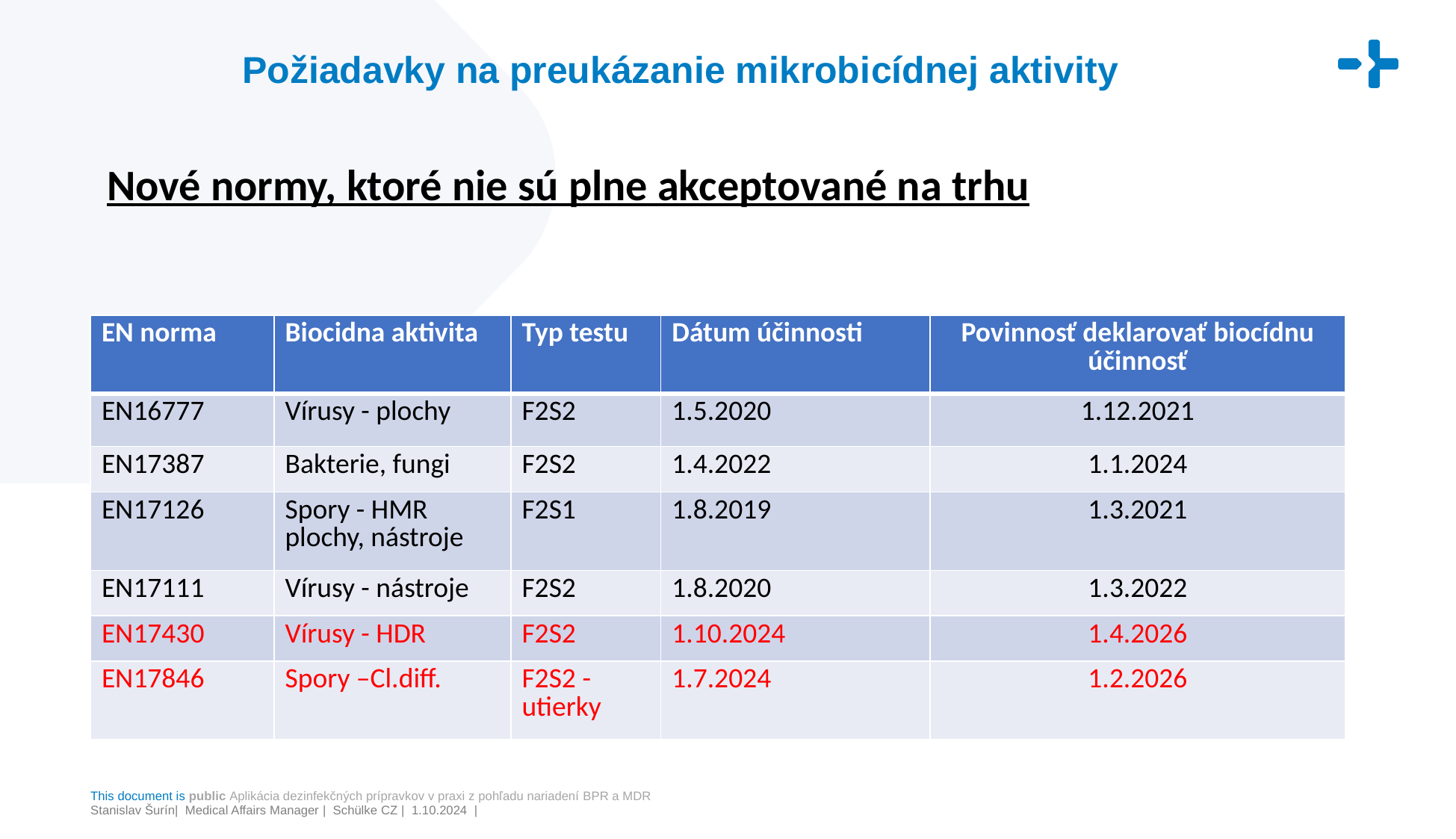

# Požiadavky na preukázanie mikrobicídnej aktivity
Nové normy, ktoré nie sú plne akceptované na trhu
| EN norma | Biocidna aktivita | Typ testu | Dátum účinnosti | Povinnosť deklarovať biocídnu účinnosť |
| --- | --- | --- | --- | --- |
| EN16777 | Vírusy - plochy | F2S2 | 1.5.2020 | 1.12.2021 |
| EN17387 | Bakterie, fungi | F2S2 | 1.4.2022 | 1.1.2024 |
| EN17126 | Spory - HMR plochy, nástroje | F2S1 | 1.8.2019 | 1.3.2021 |
| EN17111 | Vírusy - nástroje | F2S2 | 1.8.2020 | 1.3.2022 |
| EN17430 | Vírusy - HDR | F2S2 | 1.10.2024 | 1.4.2026 |
| EN17846 | Spory –Cl.diff. | F2S2 - utierky | 1.7.2024 | 1.2.2026 |